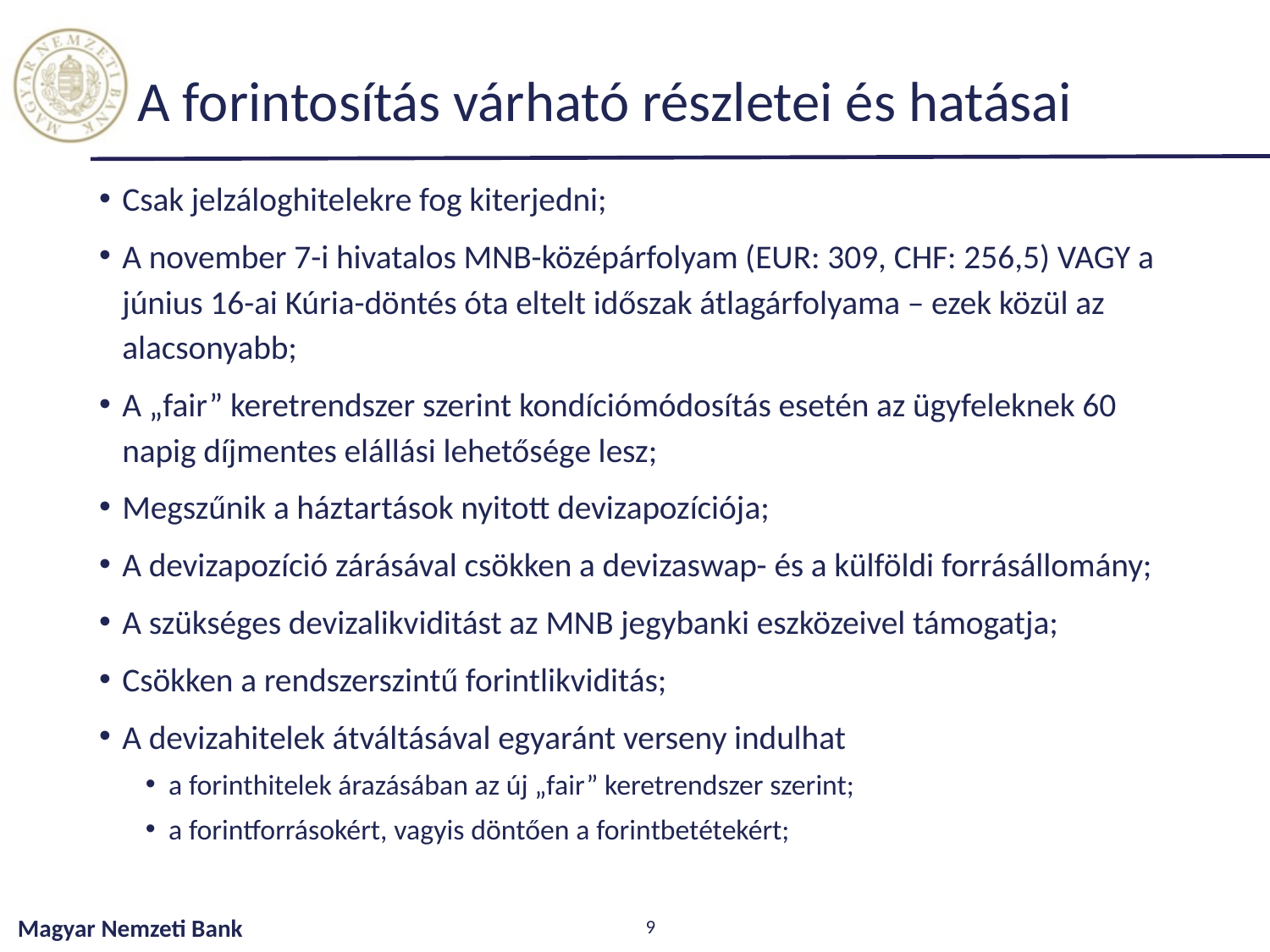

# A forintosítás várható részletei és hatásai
Csak jelzáloghitelekre fog kiterjedni;
A november 7-i hivatalos MNB-középárfolyam (EUR: 309, CHF: 256,5) VAGY a június 16-ai Kúria-döntés óta eltelt időszak átlagárfolyama – ezek közül az alacsonyabb;
A „fair” keretrendszer szerint kondíciómódosítás esetén az ügyfeleknek 60 napig díjmentes elállási lehetősége lesz;
Megszűnik a háztartások nyitott devizapozíciója;
A devizapozíció zárásával csökken a devizaswap- és a külföldi forrásállomány;
A szükséges devizalikviditást az MNB jegybanki eszközeivel támogatja;
Csökken a rendszerszintű forintlikviditás;
A devizahitelek átváltásával egyaránt verseny indulhat
a forinthitelek árazásában az új „fair” keretrendszer szerint;
a forintforrásokért, vagyis döntően a forintbetétekért;

9